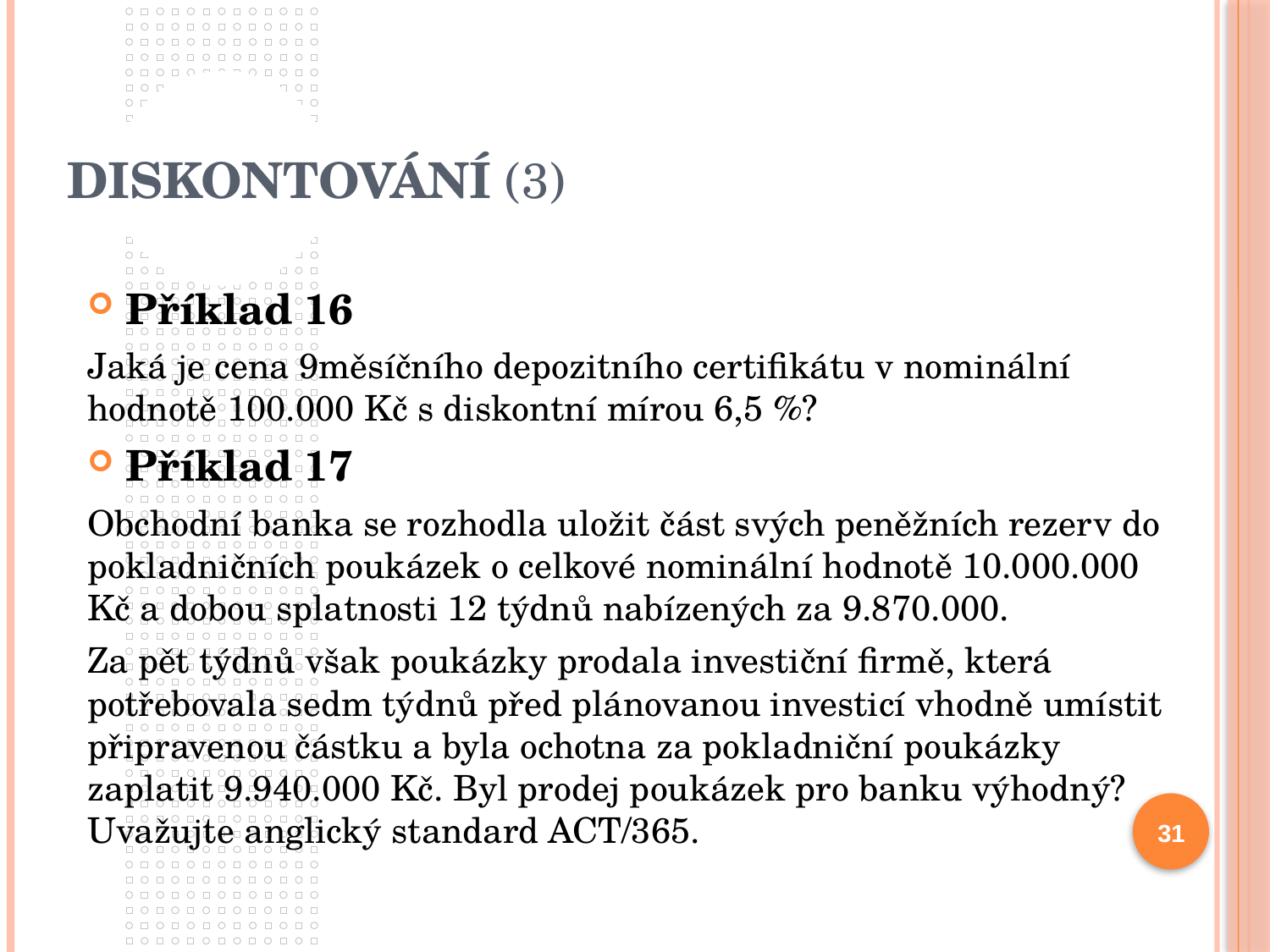

# Diskontování (3)
Příklad 16
Jaká je cena 9měsíčního depozitního certifikátu v nominální hodnotě 100.000 Kč s diskontní mírou 6,5 %?
Příklad 17
Obchodní banka se rozhodla uložit část svých peněžních rezerv do pokladničních poukázek o celkové nominální hodnotě 10.000.000 Kč a dobou splatnosti 12 týdnů nabízených za 9.870.000.
Za pět týdnů však poukázky prodala investiční firmě, která potřebovala sedm týdnů před plánovanou investicí vhodně umístit připravenou částku a byla ochotna za pokladniční poukázky zaplatit 9.940.000 Kč. Byl prodej poukázek pro banku výhodný? Uvažujte anglický standard ACT/365.
31